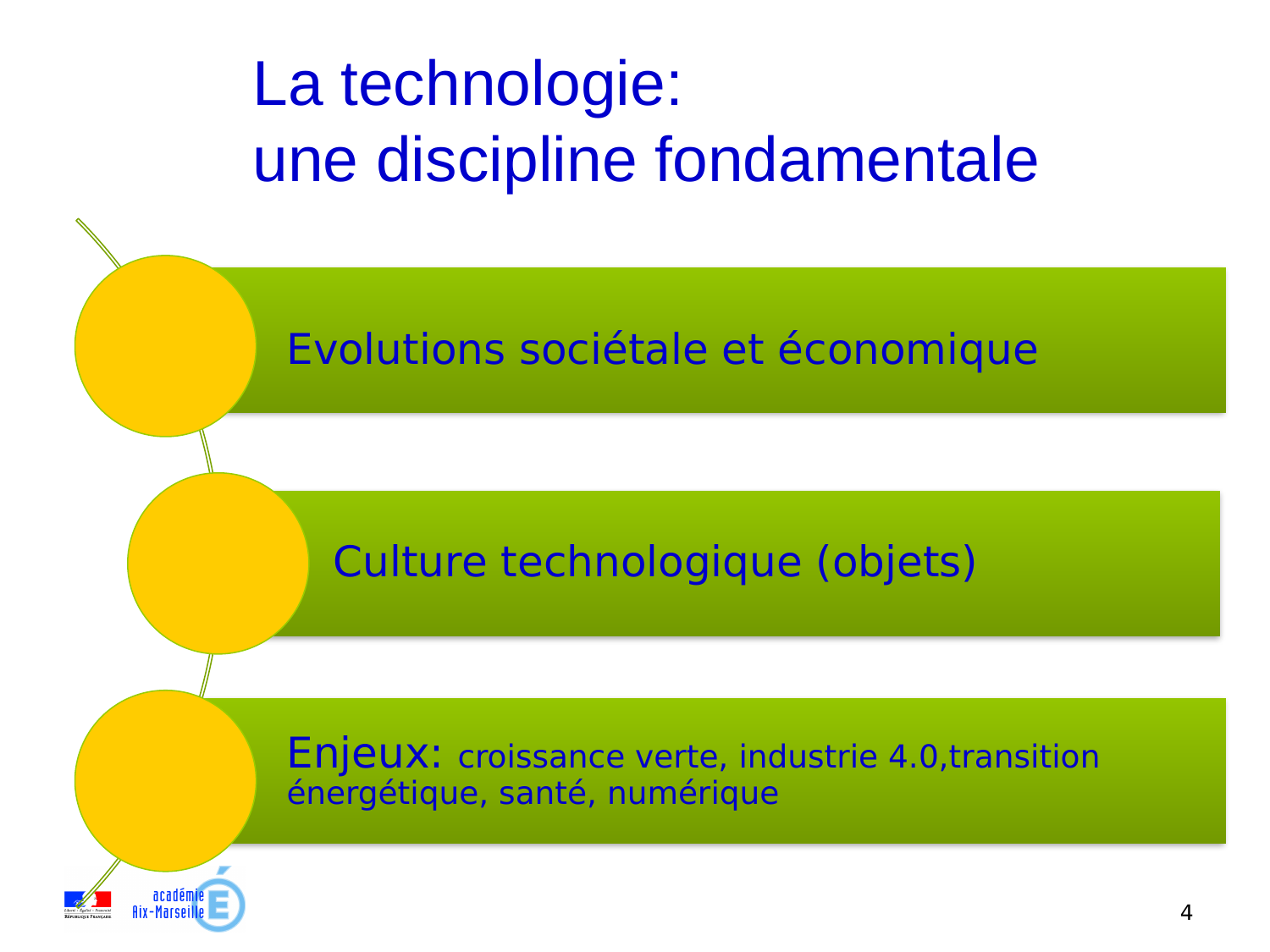

# La technologie: une discipline fondamentale
Evolutions sociétale et économique
Culture technologique (objets)
Enjeux: croissance verte, industrie 4.0,transition énergétique, santé, numérique
4